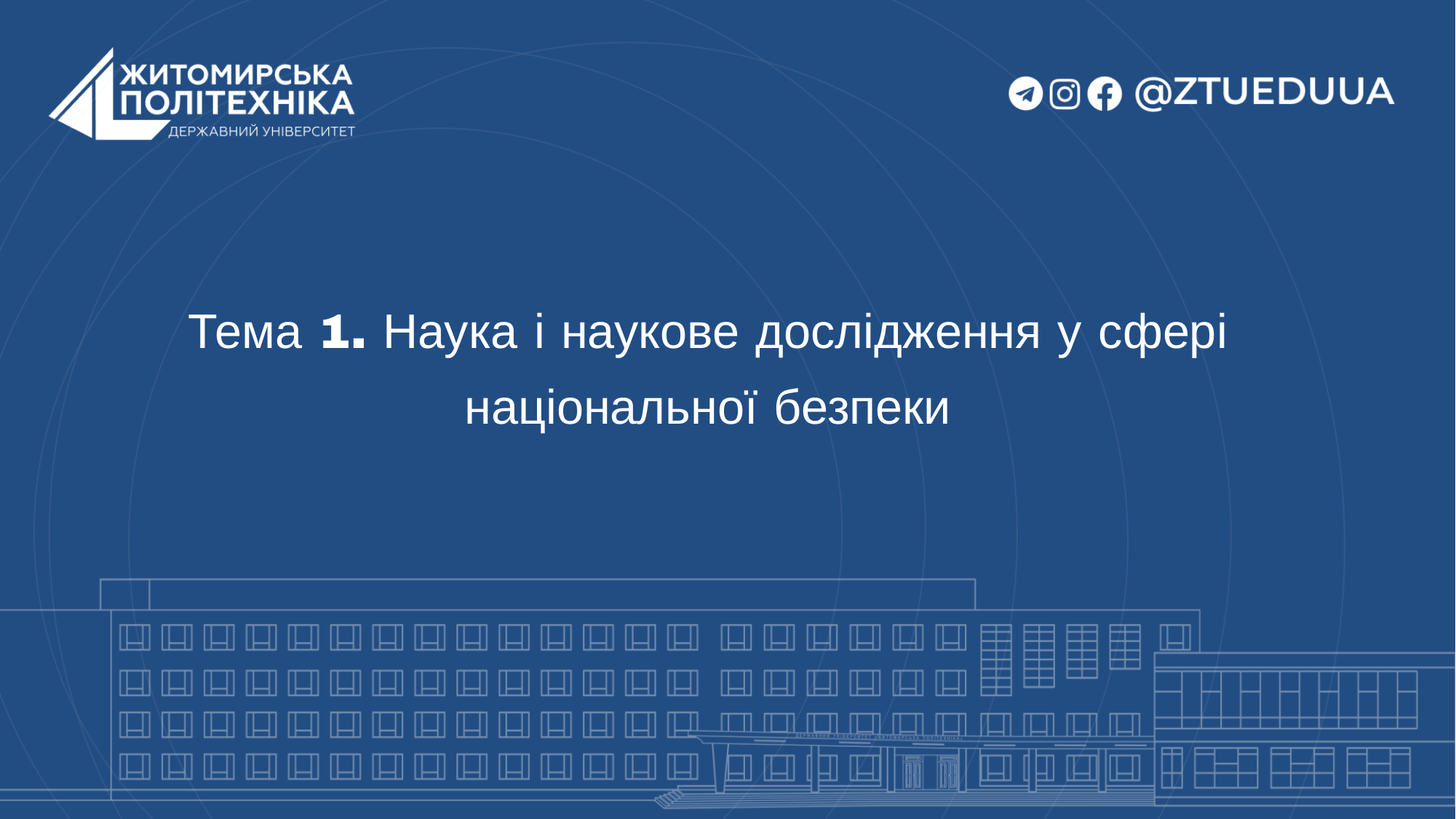

Тема 1. Наука і наукове дослідження у сфері національної безпеки